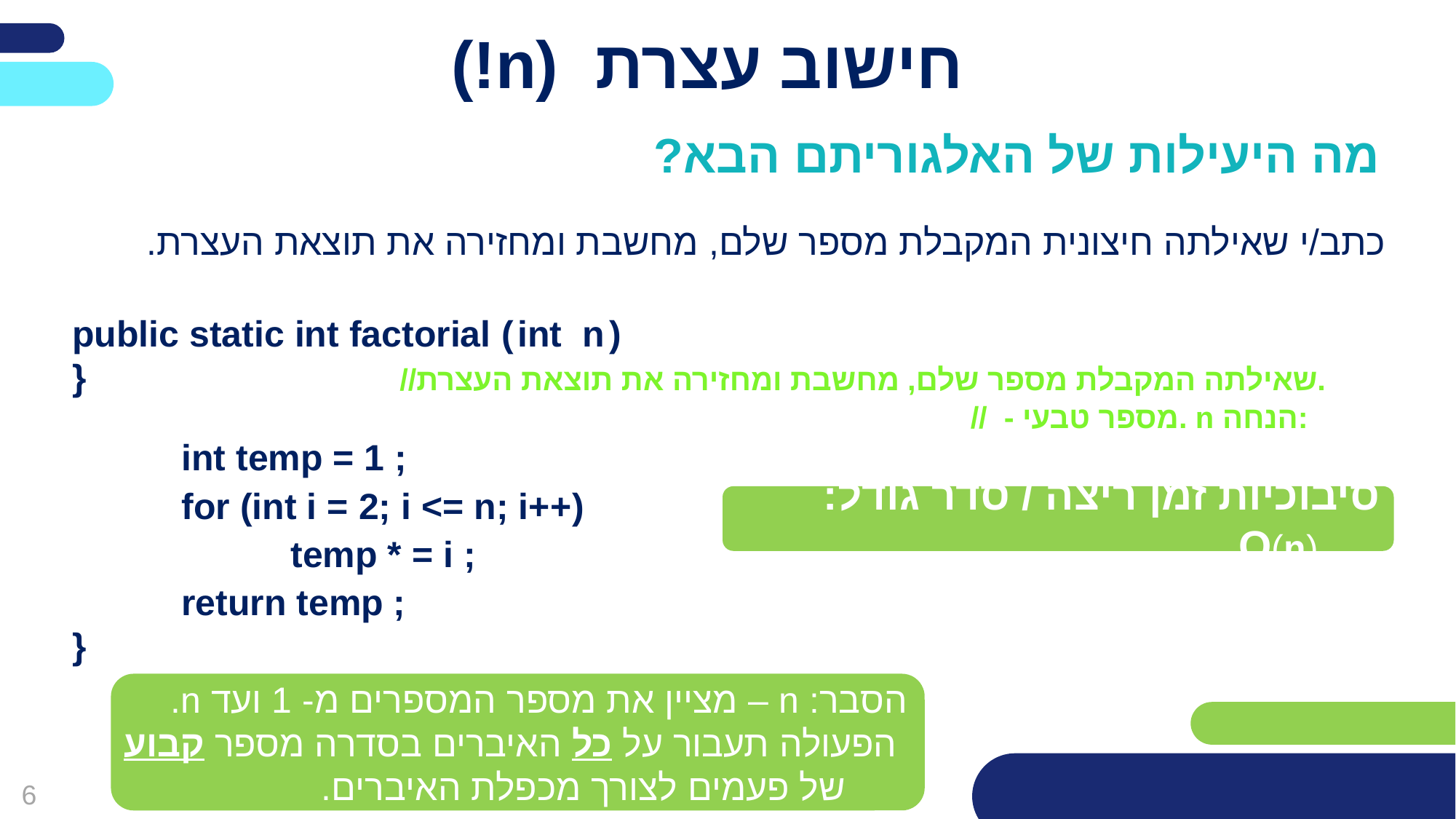

פריסה 3
(הפריסות שונות זו מזו במיקום תיבות הטקסט וגרפיקת הרקע,
ותוכלו לגוון ביניהן)
פריסה 2
(הפריסות שונות זו מזו במיקום תיבות הטקסט וגרפיקת הרקע,
ותוכלו לגוון ביניהן)
# חישוב עצרת  (n!)

מה היעילות של האלגוריתם הבא?
את השקופית הזו תוכלו לשכפל, על מנת ליצור שקופיות נוספות הזהות לה – אליהן תוכלו להכניס את התכנים.

כדי לשכפל אותה, לחצו עליה קליק ימיני בתפריט השקופיות בצד ובחרו
"שכפל שקופית" או "Duplicate Slide"
(מחקו ריבוע זה לאחר הקריאה)
את השקופית הזו תוכלו לשכפל, על מנת ליצור שקופיות נוספות הזהות לה – אליהן תוכלו להכניס את התכנים.

כדי לשכפל אותה, לחצו עליה קליק ימיני בתפריט השקופיות בצד ובחרו
"שכפל שקופית" או "Duplicate Slide"
(מחקו ריבוע זה לאחר הקריאה)
כתב/י שאילתה חיצונית המקבלת מספר שלם, מחשבת ומחזירה את תוצאת העצרת.

public static int factorial ( int  n )
}   			//שאילתה המקבלת מספר שלם, מחשבת ומחזירה את תוצאת העצרת.
								   //  - מספר טבעי. n הנחה:
	int temp = 1 ;
	for (int i = 2; i <= n; i++)
		temp * = i ;
	return temp ;
{
סיבוכיות זמן ריצה / סדר גודל:  (n)O
הסבר: n – מציין את מספר המספרים מ- 1 ועד n.
 הפעולה תעבור על כל האיברים בסדרה מספר קבוע של פעמים לצורך מכפלת האיברים.